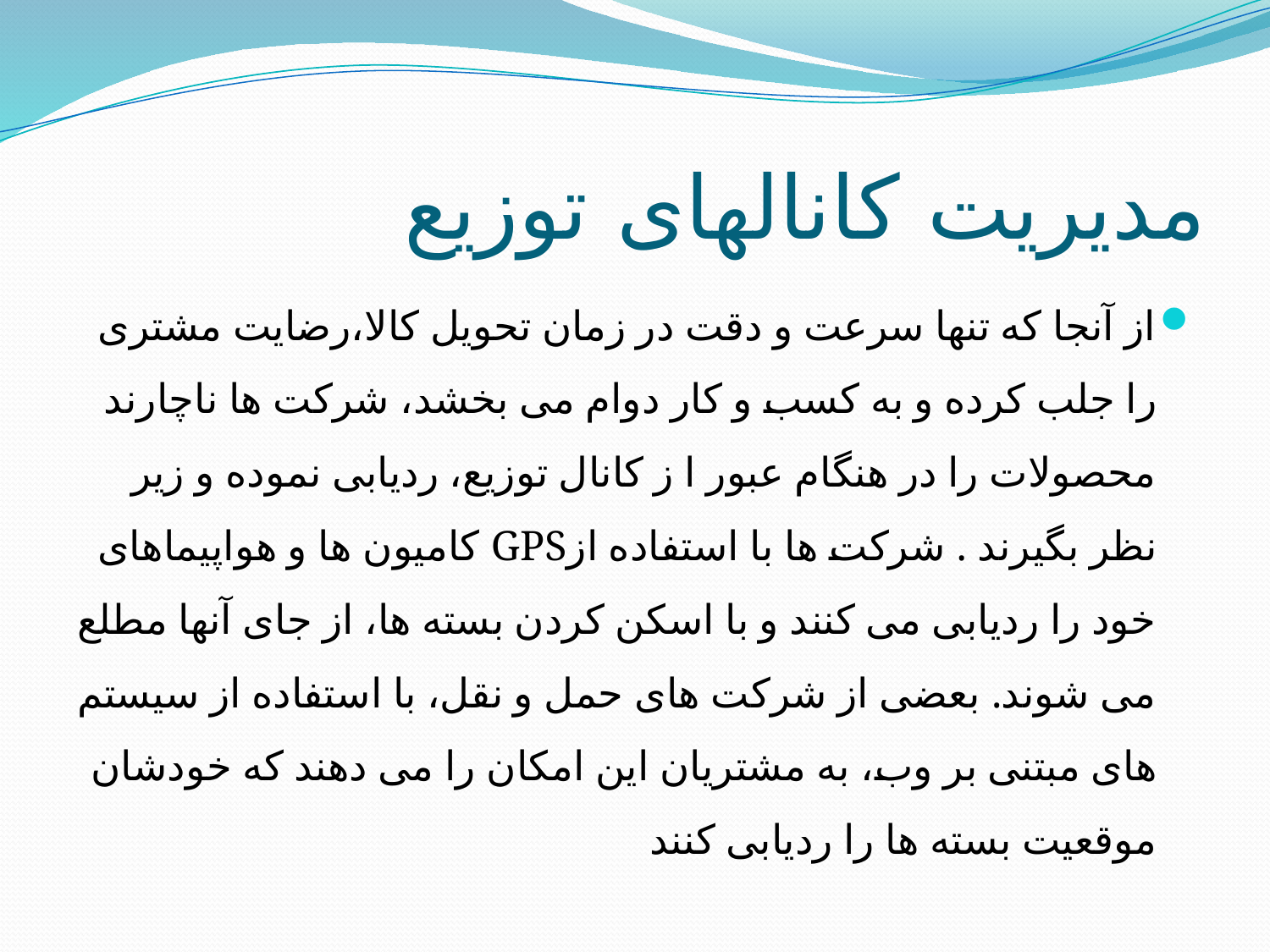

# مدیریت کانالهای توزیع
از آنجا که تنها سرعت و دقت در زمان تحویل کالا،رضایت مشتری را جلب کرده و به کسب و کار دوام می بخشد، شرکت ها ناچارند محصولات را در هنگام عبور ا ز کانال توزیع، ردیابی نموده و زیر نظر بگیرند . شرکت ها با استفاده ازGPS کامیون ها و هواپیماهای خود را ردیابی می کنند و با اسکن کردن بسته ها، از جای آنها مطلع می شوند. بعضی از شرکت های حمل و نقل، با استفاده از سیستم های مبتنی بر وب، به مشتریان این امکان را می دهند که خودشان موقعیت بسته ها را ردیابی کنند